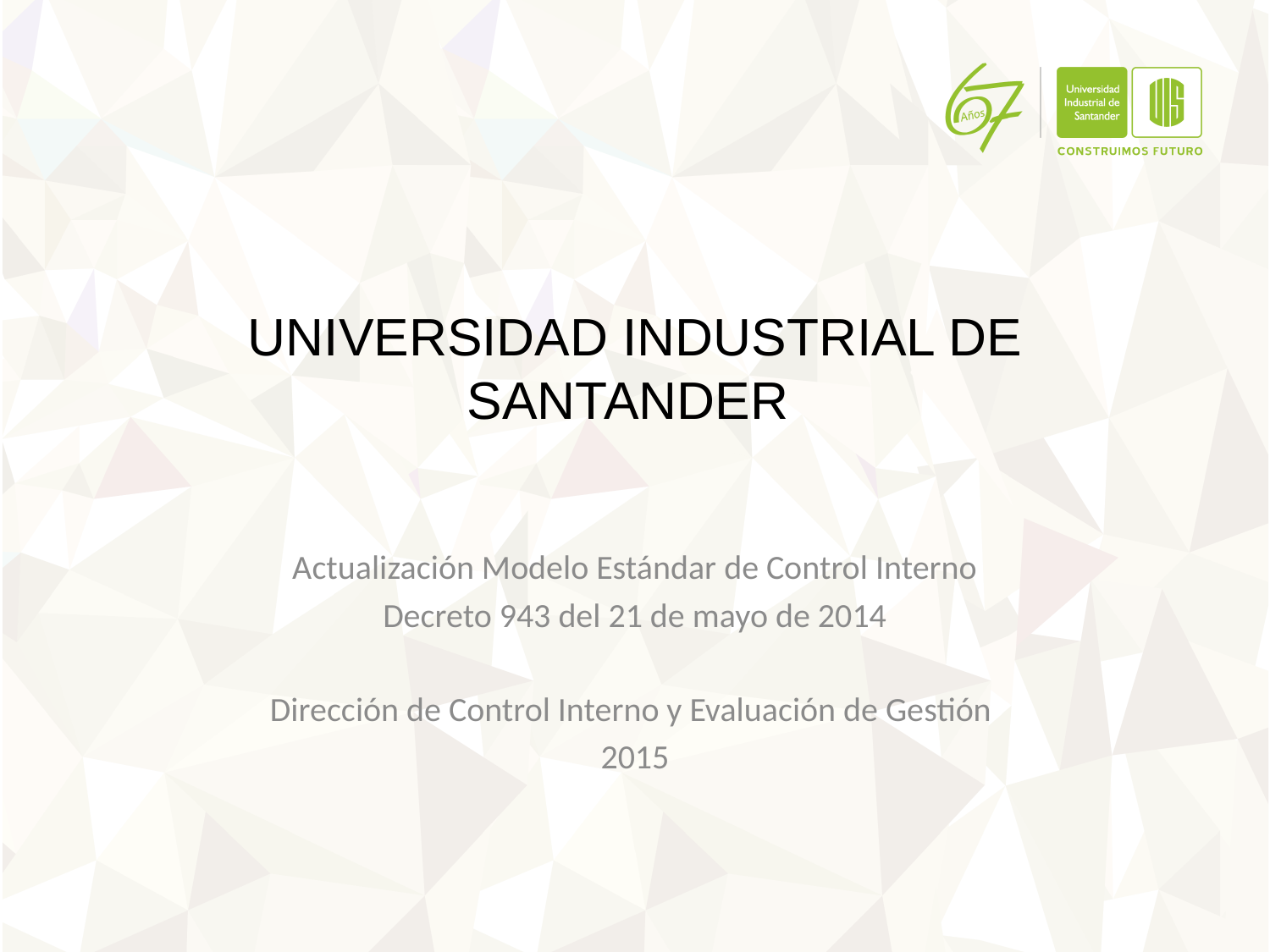

# UNIVERSIDAD INDUSTRIAL DE SANTANDER
Actualización Modelo Estándar de Control Interno
Decreto 943 del 21 de mayo de 2014

Dirección de Control Interno y Evaluación de Gestión
2015